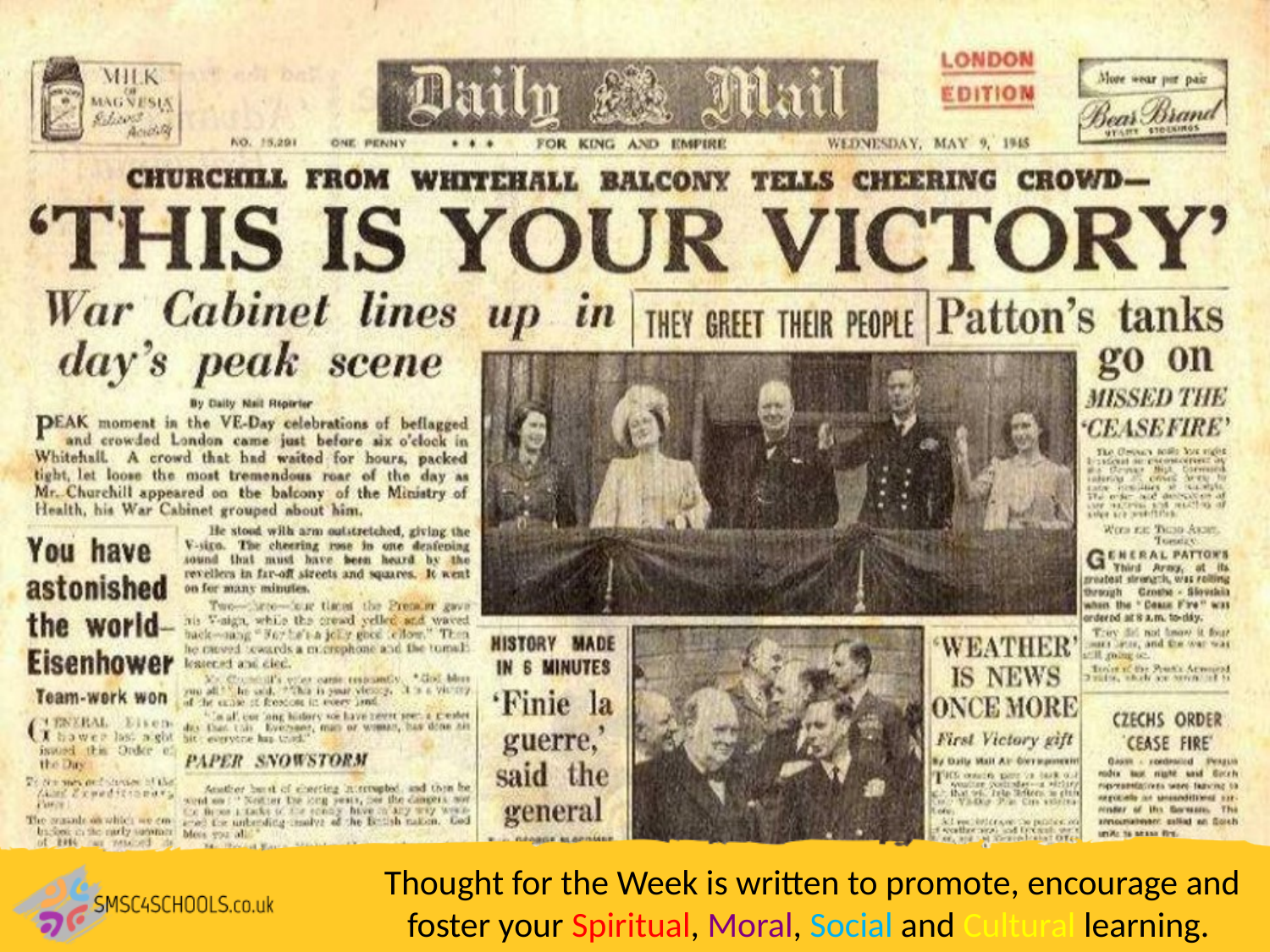

Thought for the Week is written to promote, encourage and foster your Spiritual, Moral, Social and Cultural learning.